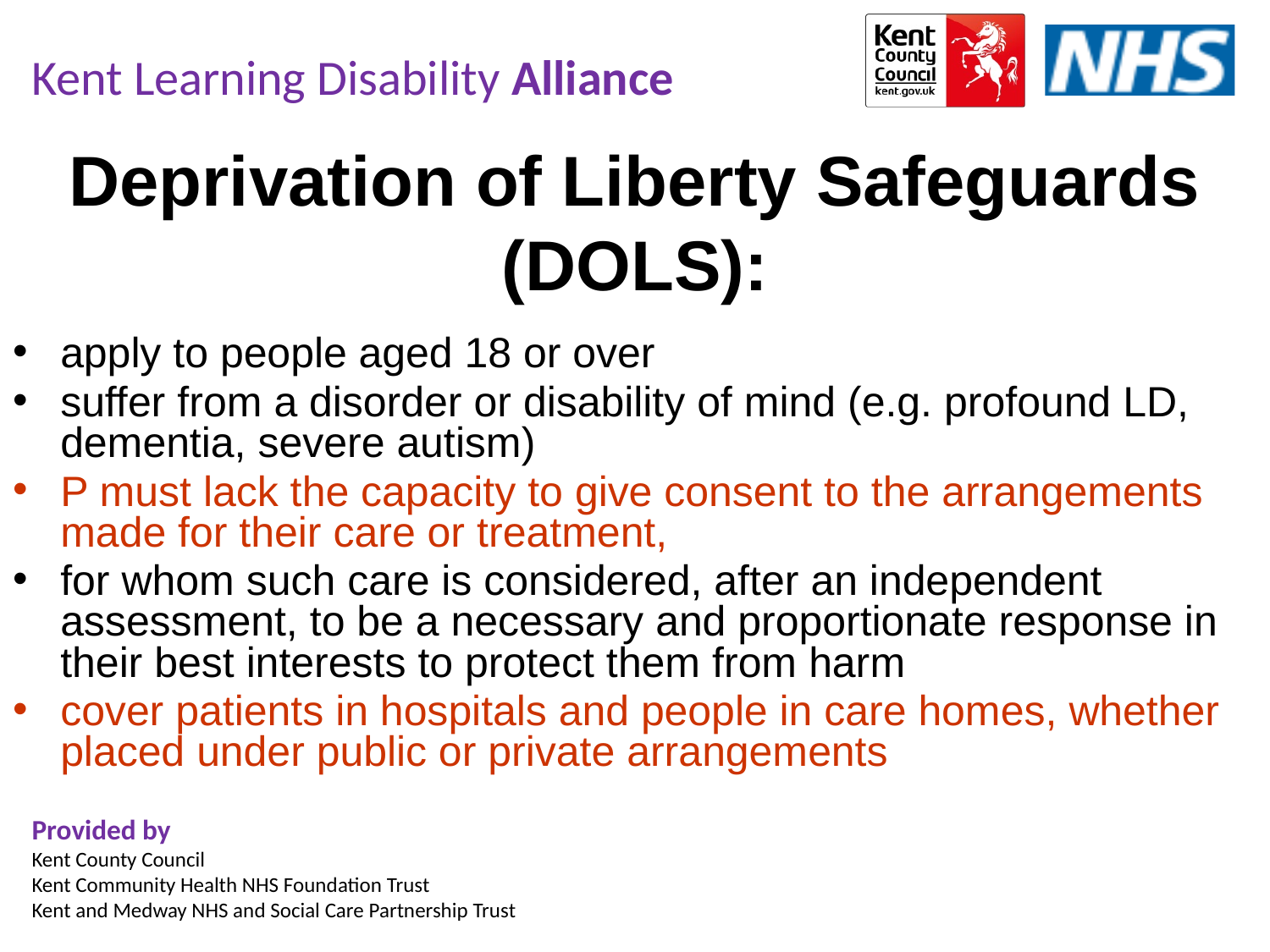

Deprivation of Liberty Safeguards (DOLS):

apply to people aged 18 or over
suffer from a disorder or disability of mind (e.g. profound LD, dementia, severe autism)
P must lack the capacity to give consent to the arrangements made for their care or treatment,
for whom such care is considered, after an independent assessment, to be a necessary and proportionate response in their best interests to protect them from harm
cover patients in hospitals and people in care homes, whether placed under public or private arrangements